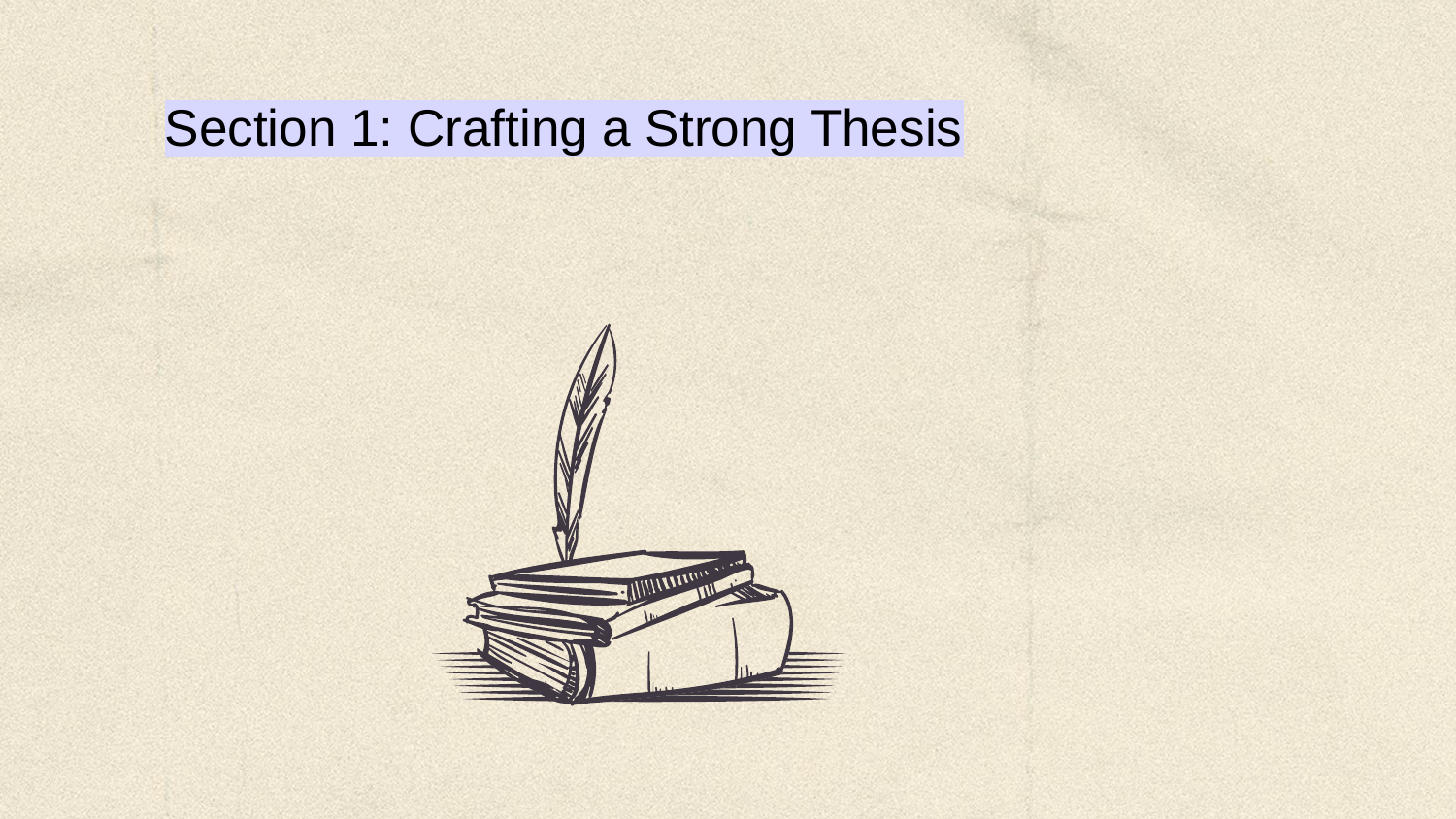

# Section 1: Crafting a Strong Thesis